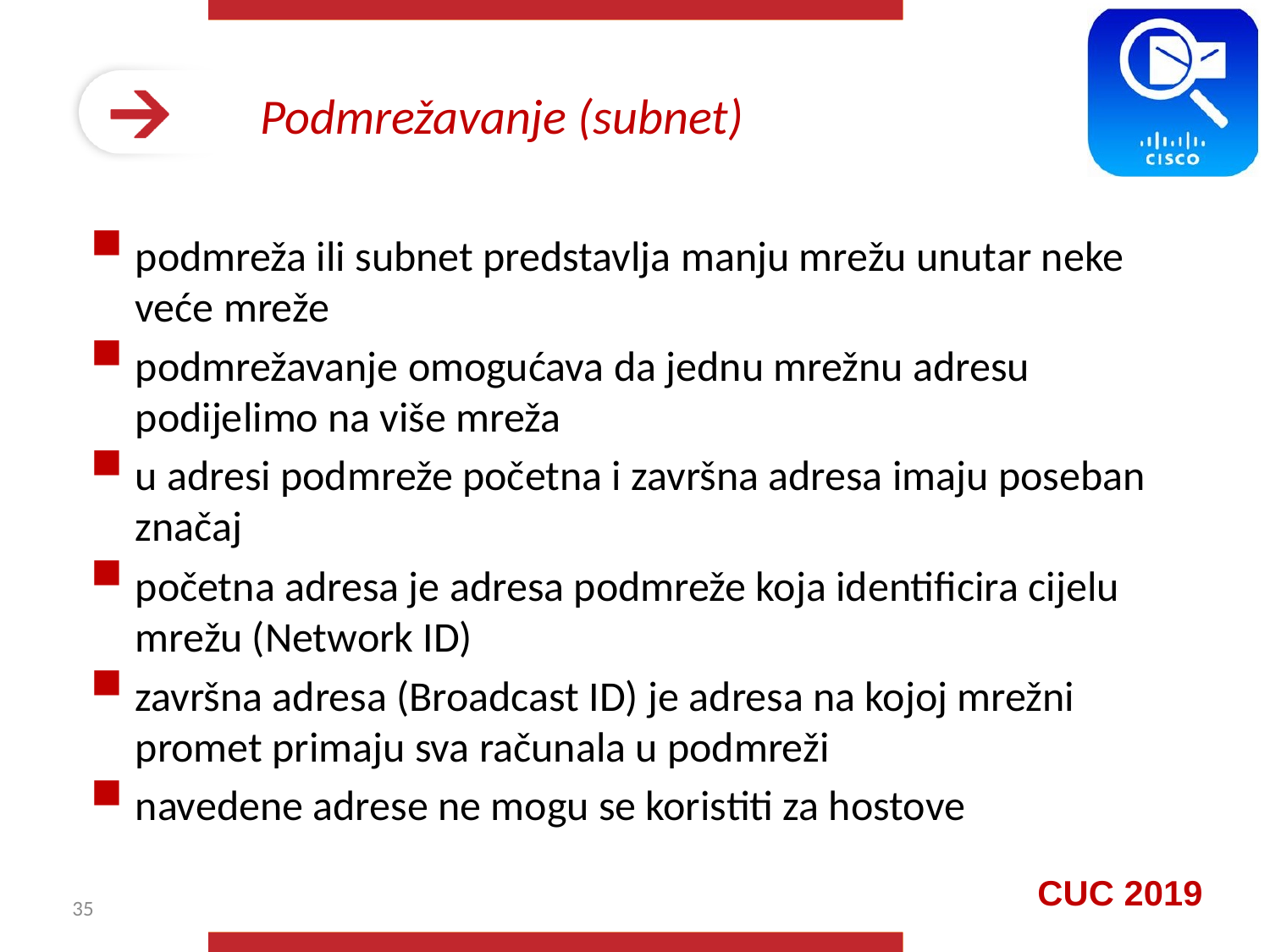

# Podmrežavanje (subnet)
podmreža ili subnet predstavlja manju mrežu unutar neke veće mreže
podmrežavanje omogućava da jednu mrežnu adresu podijelimo na više mreža
u adresi podmreže početna i završna adresa imaju poseban značaj
početna adresa je adresa podmreže koja identificira cijelu mrežu (Network ID)
završna adresa (Broadcast ID) je adresa na kojoj mrežni promet primaju sva računala u podmreži
navedene adrese ne mogu se koristiti za hostove

35